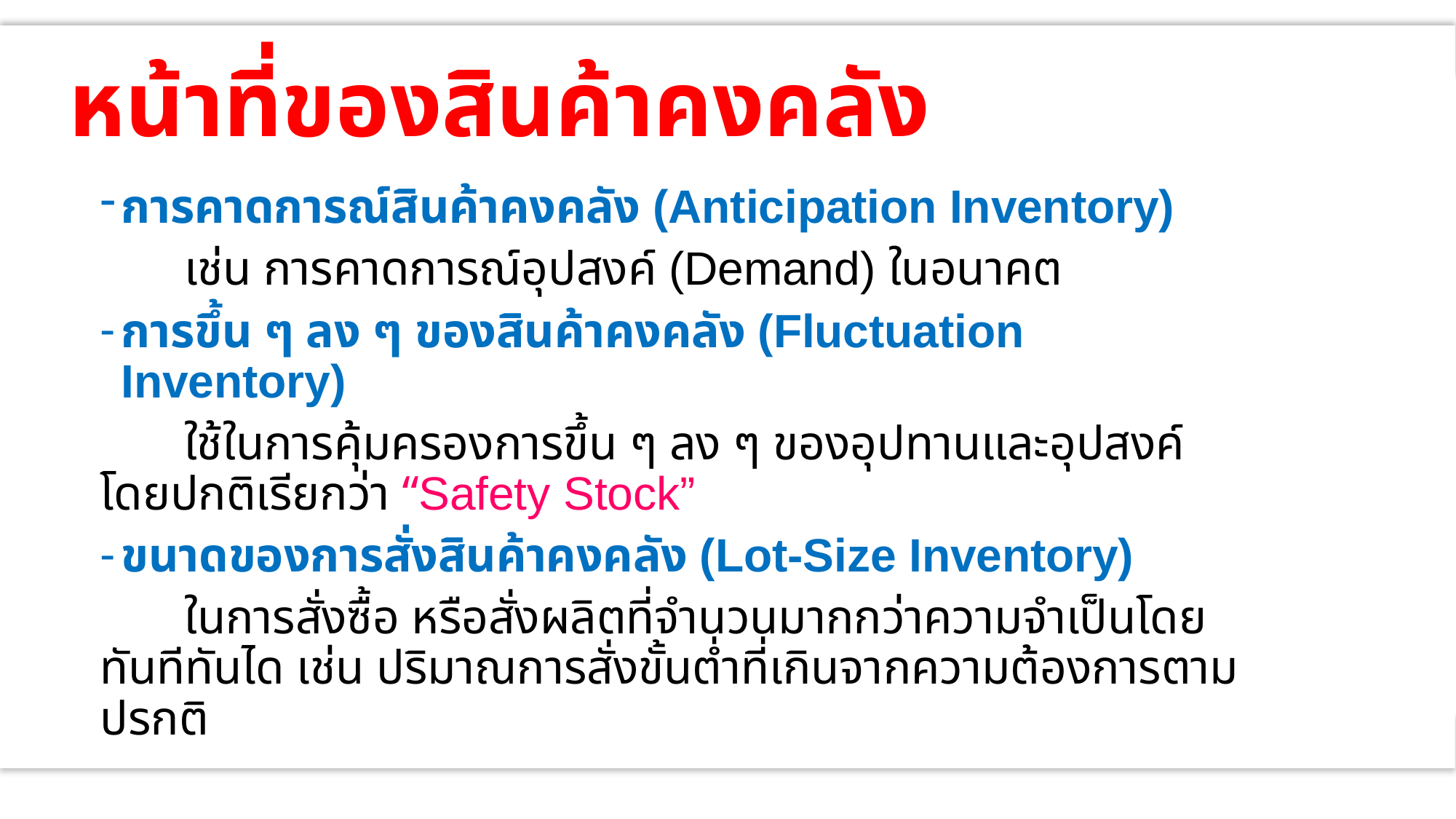

# หน้าที่ของสินค้าคงคลัง
การคาดการณ์สินค้าคงคลัง (Anticipation Inventory)
	เช่น การคาดการณ์อุปสงค์ (Demand) ในอนาคต
การขึ้น ๆ ลง ๆ ของสินค้าคงคลัง (Fluctuation Inventory)
	ใช้ในการคุ้มครองการขึ้น ๆ ลง ๆ ของอุปทานและอุปสงค์ โดยปกติเรียกว่า “Safety Stock”
ขนาดของการสั่งสินค้าคงคลัง (Lot-Size Inventory)
	ในการสั่งซื้อ หรือสั่งผลิตที่จำนวนมากกว่าความจำเป็นโดยทันทีทันได เช่น ปริมาณการสั่งขั้นต่ำที่เกินจากความต้องการตามปรกติ